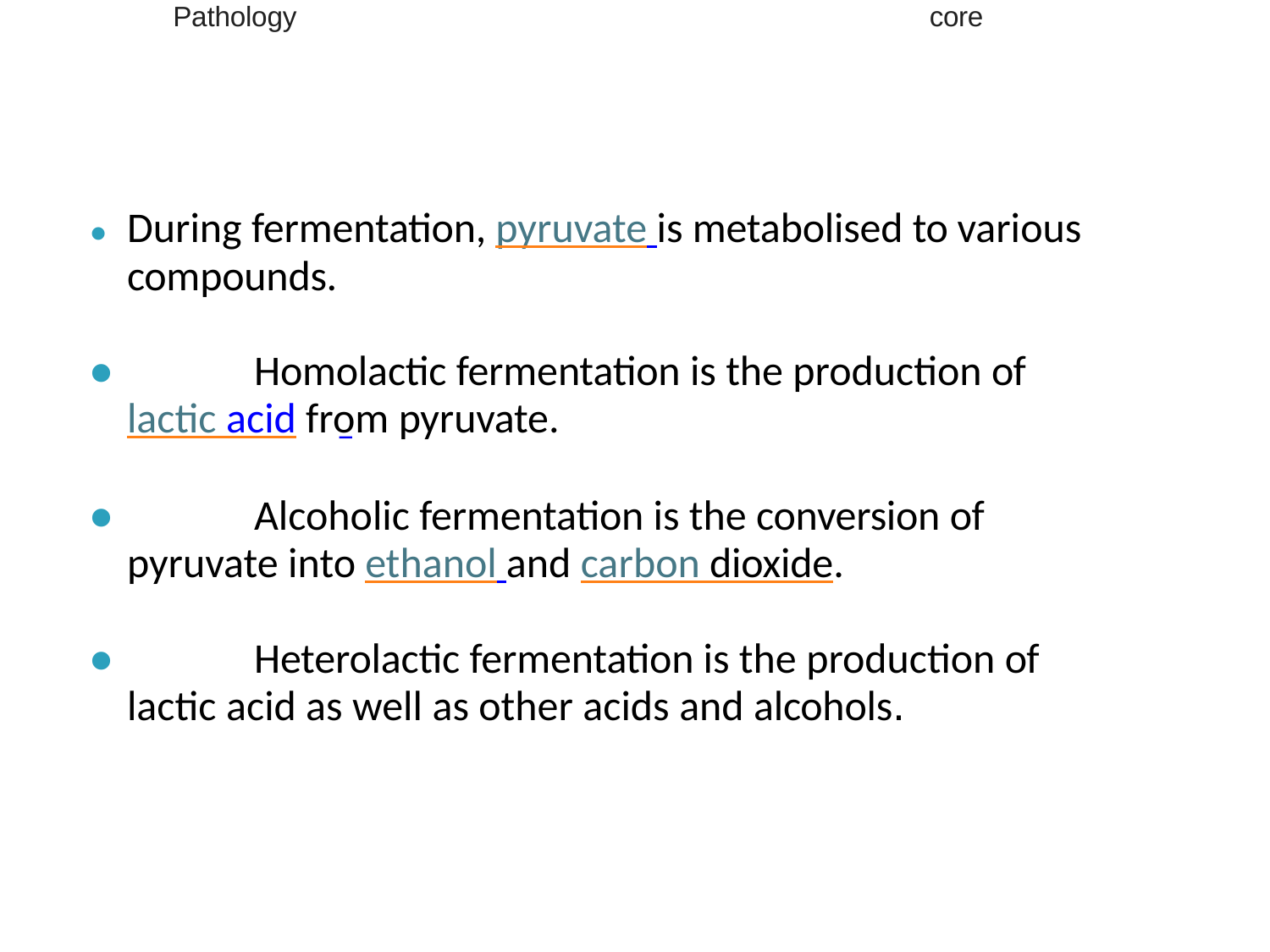

Pathology
core
⦁	During fermentation, pyruvate is metabolised to various compounds.
⦁		Homolactic fermentation is the production of lactic acid from pyruvate.
⦁		Alcoholic fermentation is the conversion of pyruvate into ethanol and carbon dioxide.
⦁		Heterolactic fermentation is the production of lactic acid as well as other acids and alcohols.